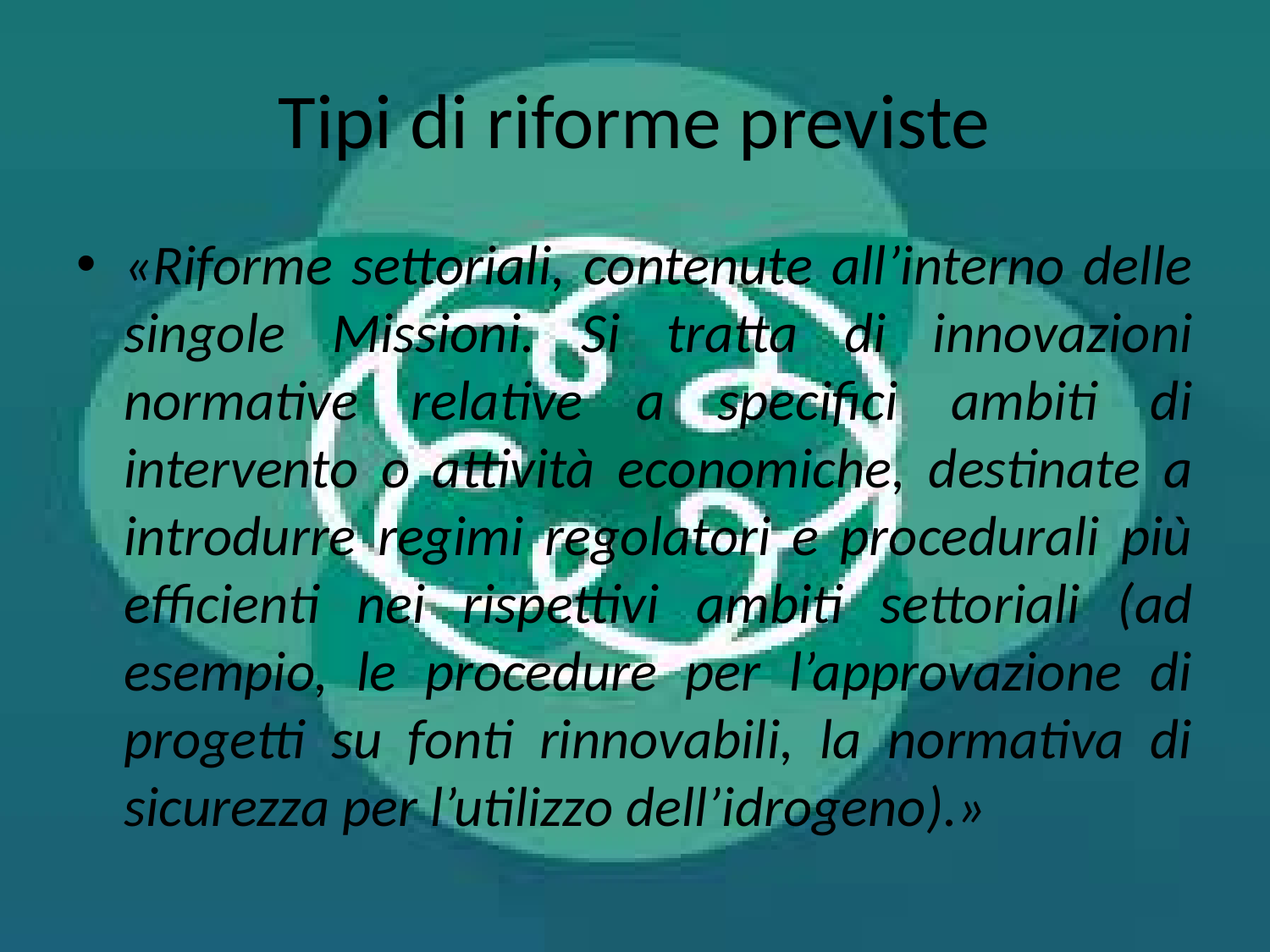

# Tipi di riforme previste
«Riforme settoriali, contenute all’interno delle singole Missioni. Si tratta di innovazioni normative relative a specifici ambiti di intervento o attività economiche, destinate a introdurre regimi regolatori e procedurali più efficienti nei rispettivi ambiti settoriali (ad esempio, le procedure per l’approvazione di progetti su fonti rinnovabili, la normativa di sicurezza per l’utilizzo dell’idrogeno).»